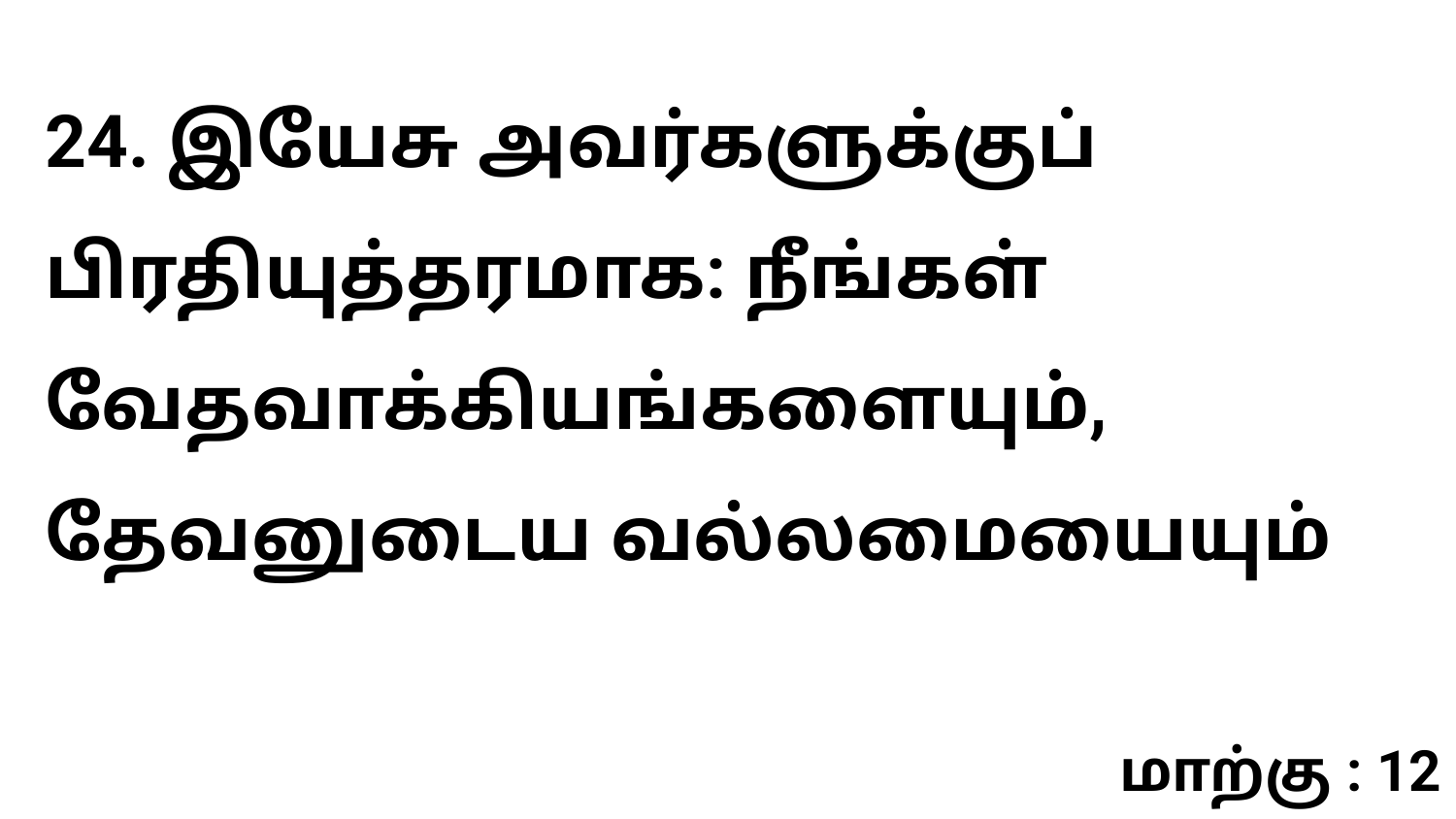

24. இயேசு அவர்களுக்குப் பிரதியுத்தரமாக: நீங்கள் வேதவாக்கியங்களையும், தேவனுடைய வல்லமையையும்
மாற்கு : 12